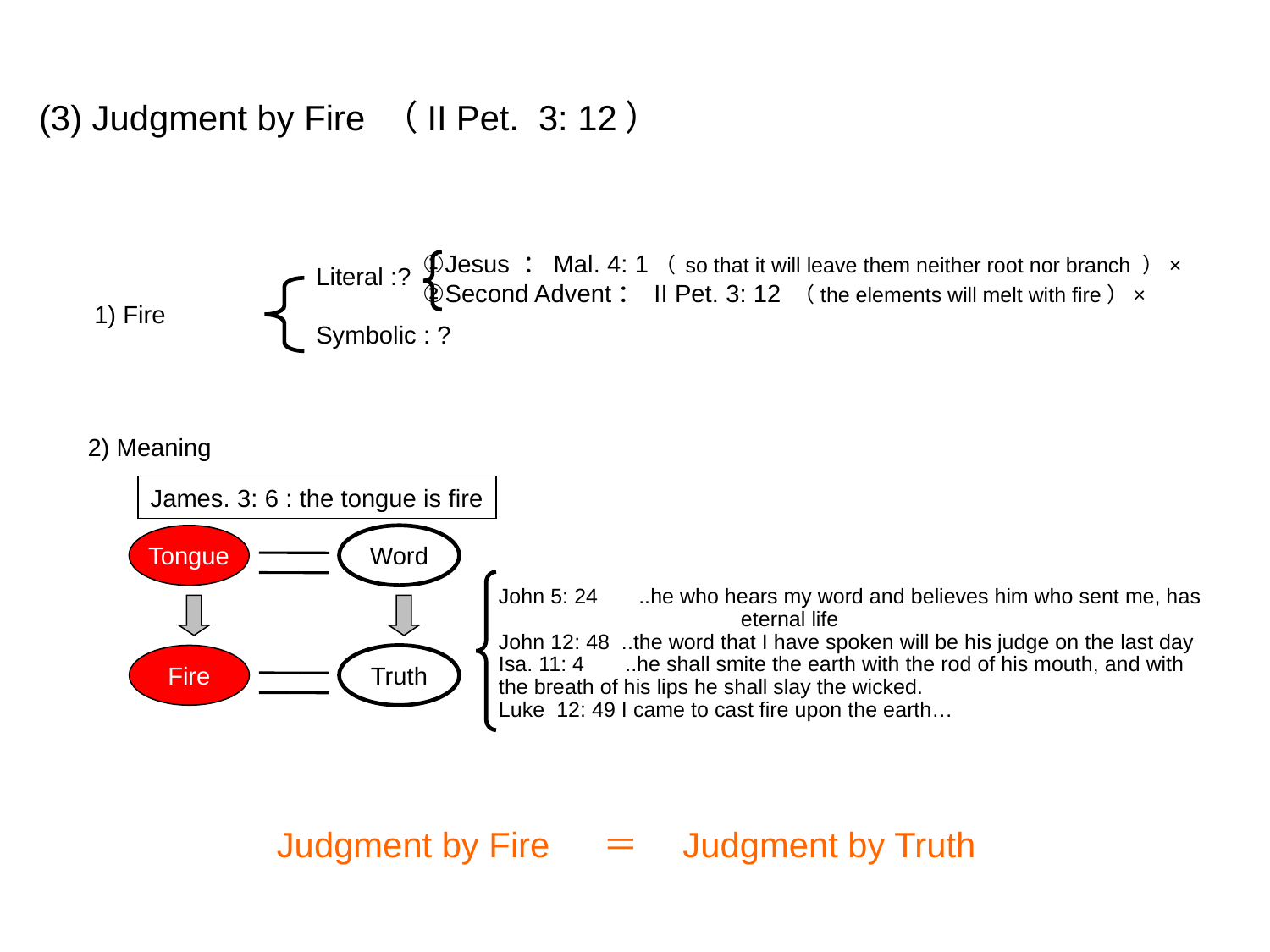

(3) Judgment by Fire （II Pet.  3: 12）
①Jesus ：Mal. 4: 1（ so that it will leave them neither root nor branch ）×
②Second Advent： II Pet. 3: 12 （the elements will melt with fire）×

Literal :?

Symbolic : ?

1) Fire
2) Meaning
James. 3: 6 : the tongue is fire
Tongue
Word

John 5: 24　  ..he who hears my word and believes him who sent me, has                                          eternal life
John 12: 48  ..the word that I have spoken will be his judge on the last day
Isa. 11: 4　  ..he shall smite the earth with the rod of his mouth, and with the breath of his lips he shall slay the wicked.
Luke  12: 49 I came to cast fire upon the earth…

Fire
Truth

Judgment by Fire 　＝　Judgment by Truth